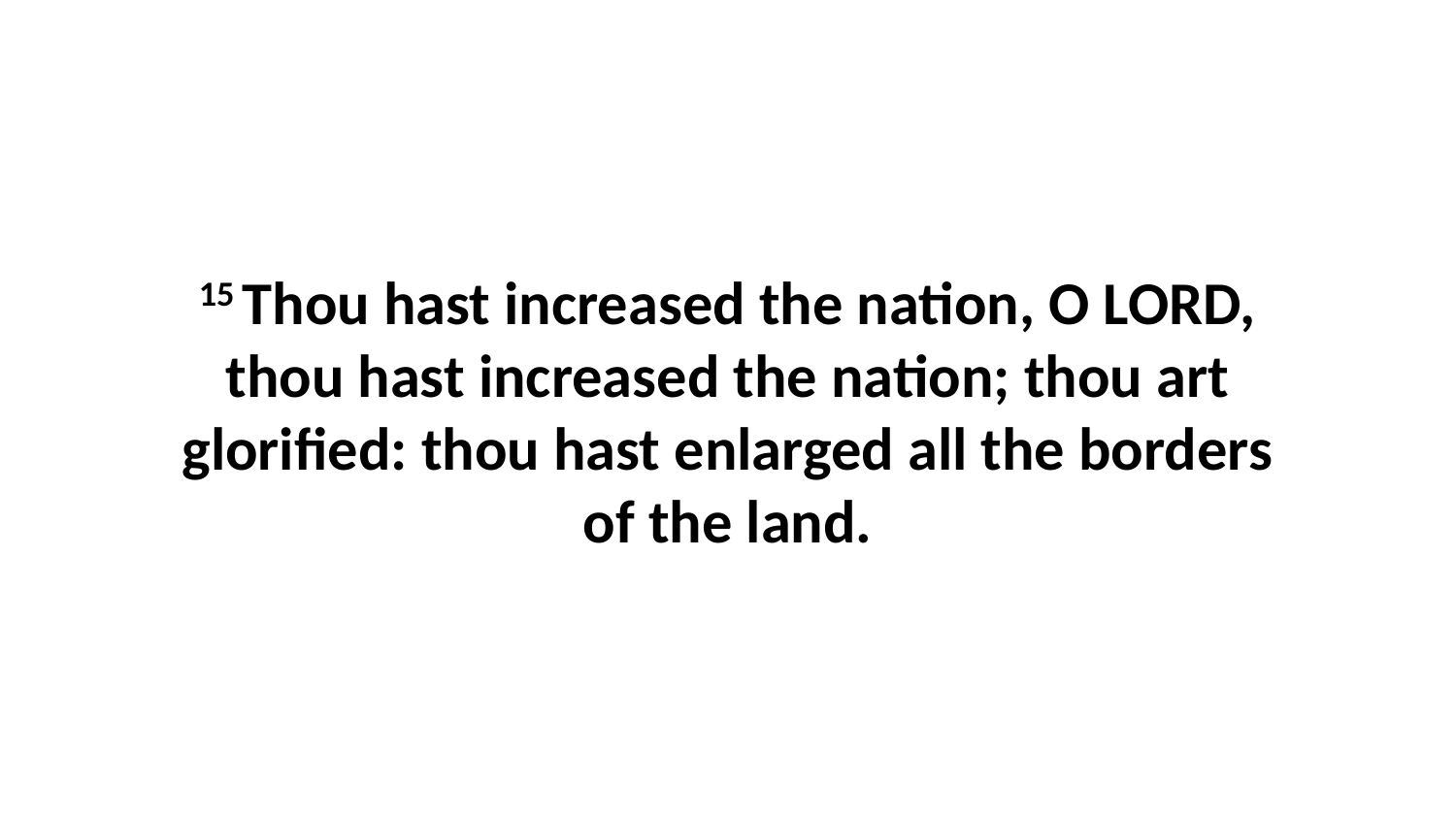

15 Thou hast increased the nation, O LORD, thou hast increased the nation; thou art glorified: thou hast enlarged all the borders of the land.